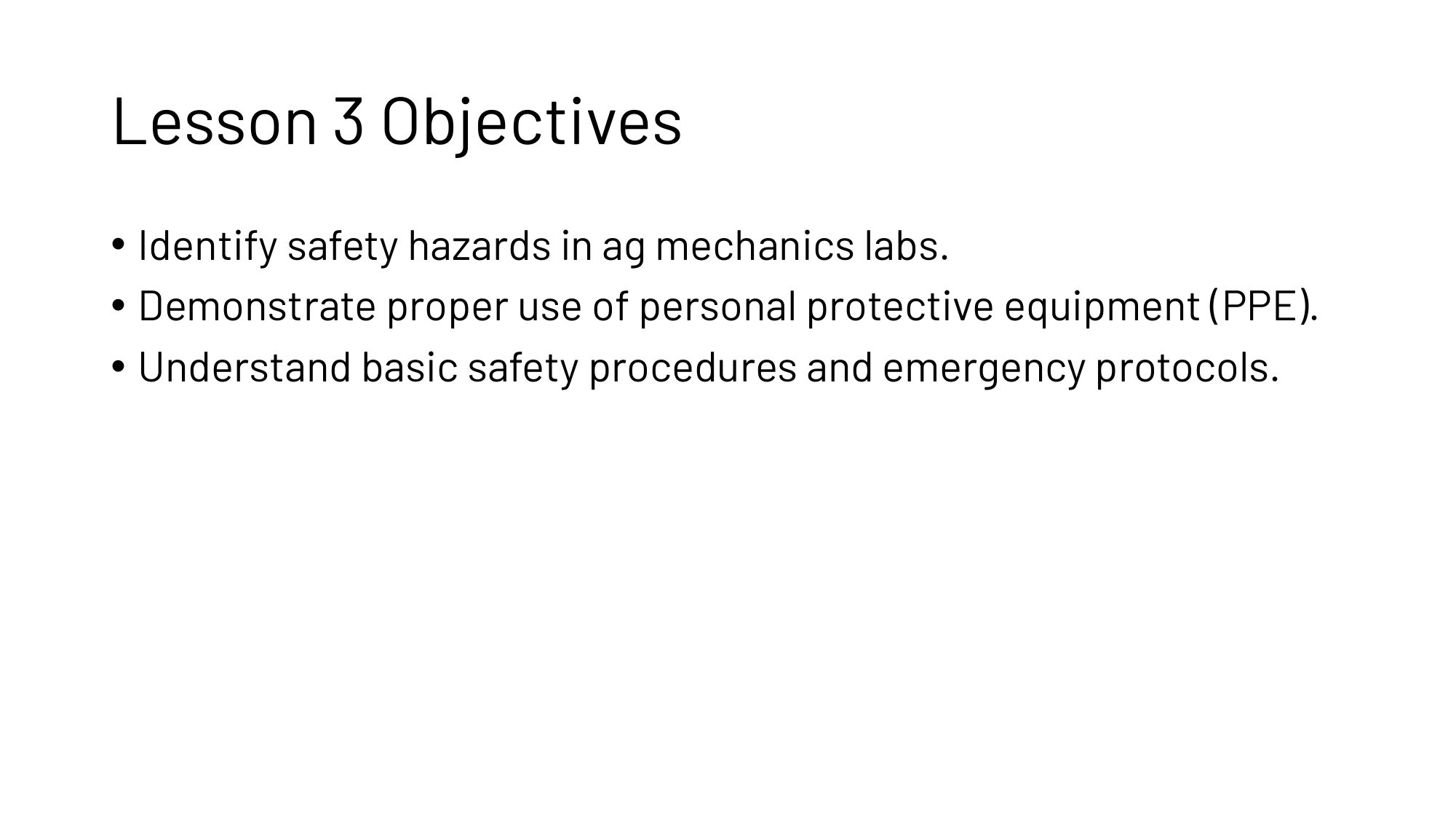

# Lesson 3 Objectives
Identify safety hazards in ag mechanics labs.
Demonstrate proper use of personal protective equipment (PPE).
Understand basic safety procedures and emergency protocols.